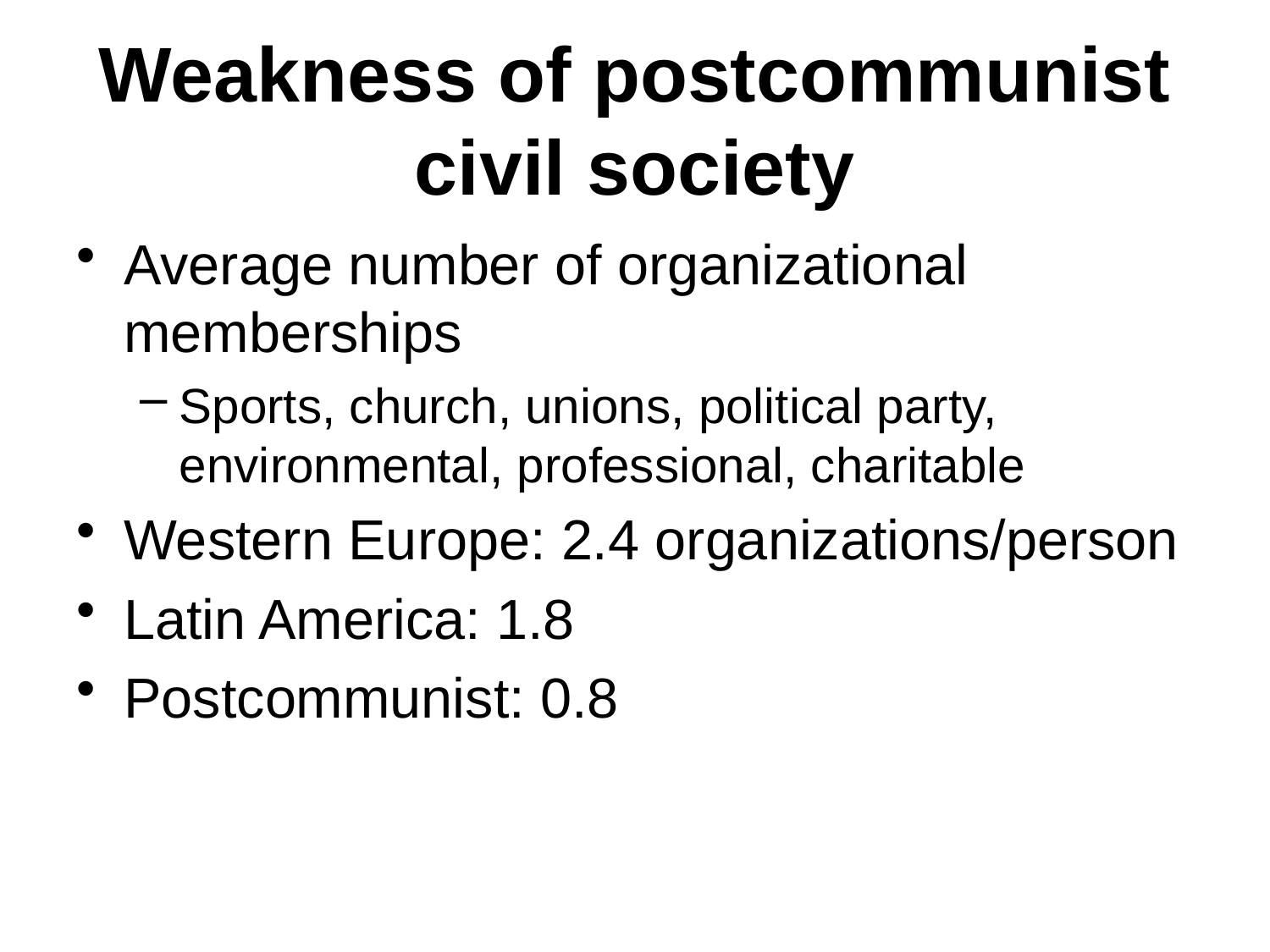

# Weakness of postcommunist civil society
Average number of organizational memberships
Sports, church, unions, political party, environmental, professional, charitable
Western Europe: 2.4 organizations/person
Latin America: 1.8
Postcommunist: 0.8